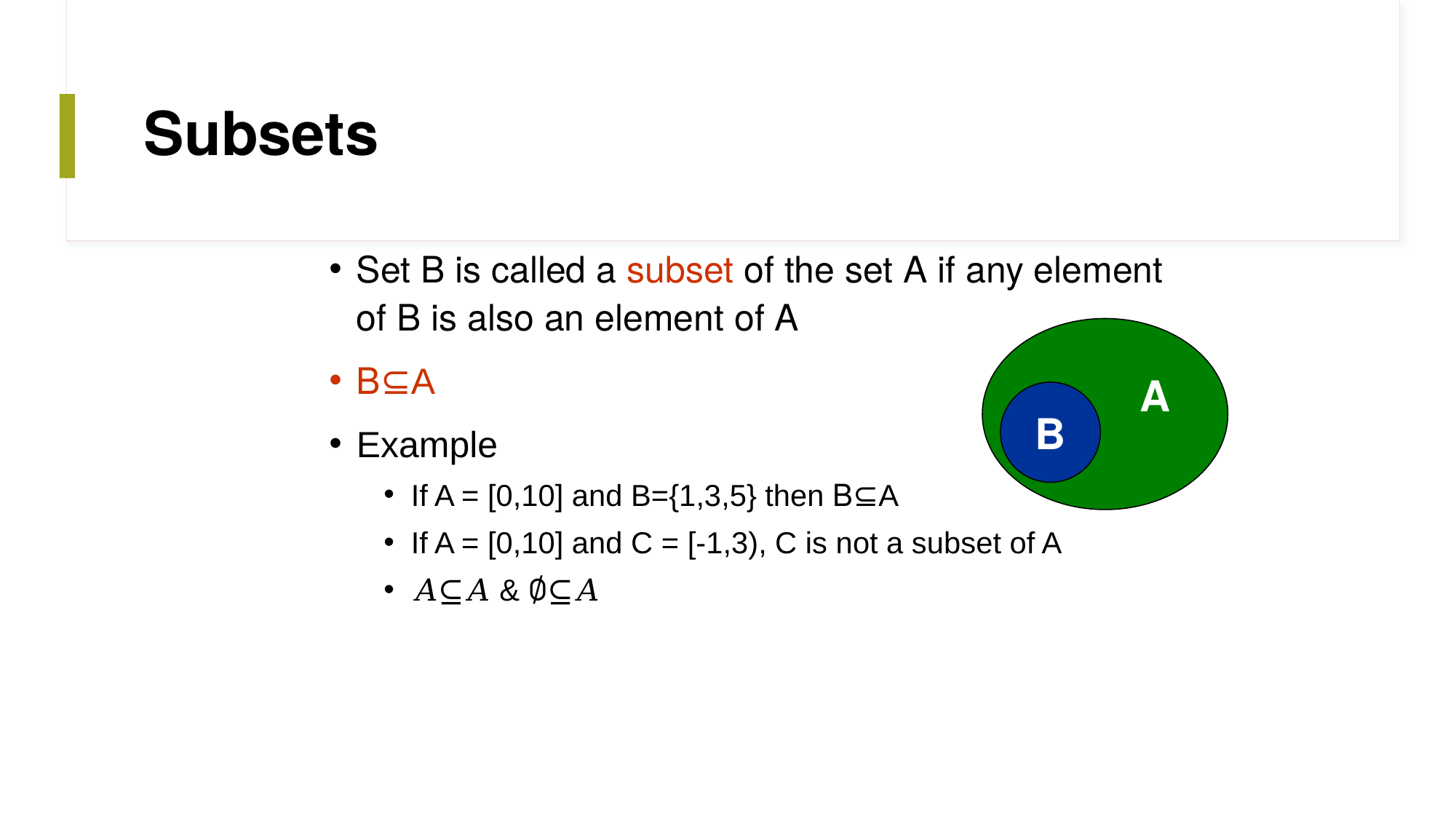

# Subsets
Set B is called a subset of the set A if any element of B is also an element of A
B⊆A
Example
If A = [0,10] and B={1,3,5} then B⊆A
If A = [0,10] and C = [-1,3), C is not a subset of A
𝐴⊆𝐴 & ∅⊆𝐴

A
B